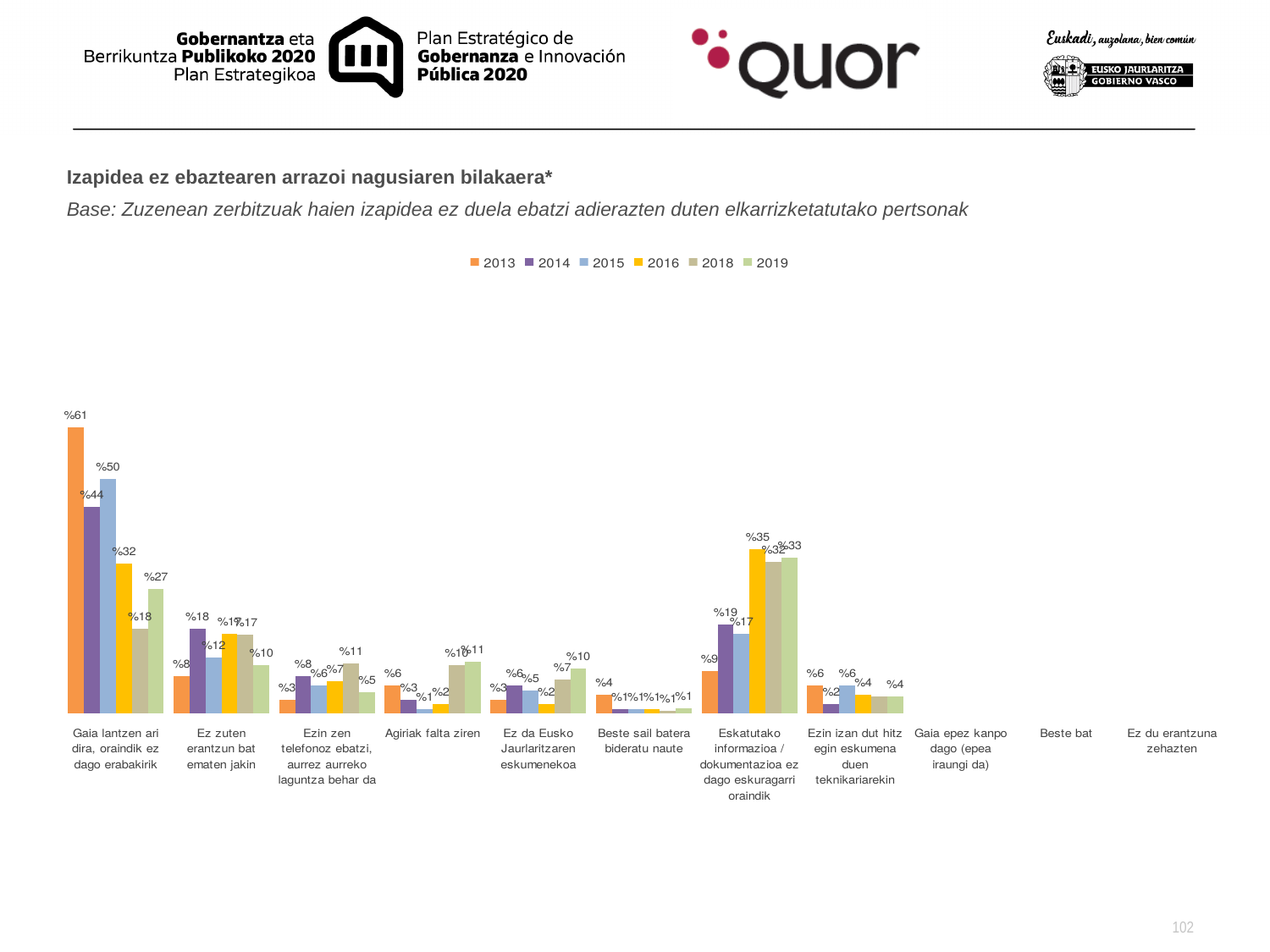

Izapidea ez ebaztearen arrazoi nagusiaren bilakaera*
Base: Zuzenean zerbitzuak haien izapidea ez duela ebatzi adierazten duten elkarrizketatutako pertsonak

### Chart

| Category | 2013 | 2014 | 2015 | 2016 | 2018 | 2019 |
|---|---|---|---|---|---|---|
| Gaia lantzen ari dira, oraindik ez dago erabakirik | 0.61 | 0.44 | 0.5 | 0.32 | 0.18120975306420614 | 0.26573460883955446 |
| Ez zuten erantzun bat ematen jakin | 0.08 | 0.18 | 0.12 | 0.17 | 0.16835621710899107 | 0.10324688436838199 |
| Ezin zen telefonoz ebatzi, aurrez aurreko laguntza behar da | 0.03 | 0.08 | 0.06 | 0.07 | 0.10645411013418116 | 0.046095563667049914 |
| Agiriak falta ziren | 0.06 | 0.03 | 0.01 | 0.02 | 0.10385165429242499 | 0.10990321556722403 |
| Ez da Eusko Jaurlaritzaren eskumenekoa | 0.03 | 0.06 | 0.05 | 0.02 | 0.07306872016787723 | 0.09573526824226358 |
| Beste sail batera bideratu naute | 0.04 | 0.01 | 0.01 | 0.01 | 0.007013948738439105 | 0.0109903215567224 |
| Eskatutako informazioa / dokumentazioa ez dago eskuragarri oraindik | 0.09 | 0.19 | 0.17 | 0.35 | 0.32262987948722976 | 0.33183949158681053 |
| Ezin izan dut hitz egin eskumena duen teknikariarekin | 0.06 | 0.02 | 0.06 | 0.04 | 0.037415717006654005 | 0.037415717006654005 |
| Gaia epez kanpo dago (epea iraungi da) | None | None | None | None | None | None |
| Beste bat | None | None | None | None | None | None |
| Ez du erantzuna zehazten | None | None | None | None | None | None |
102